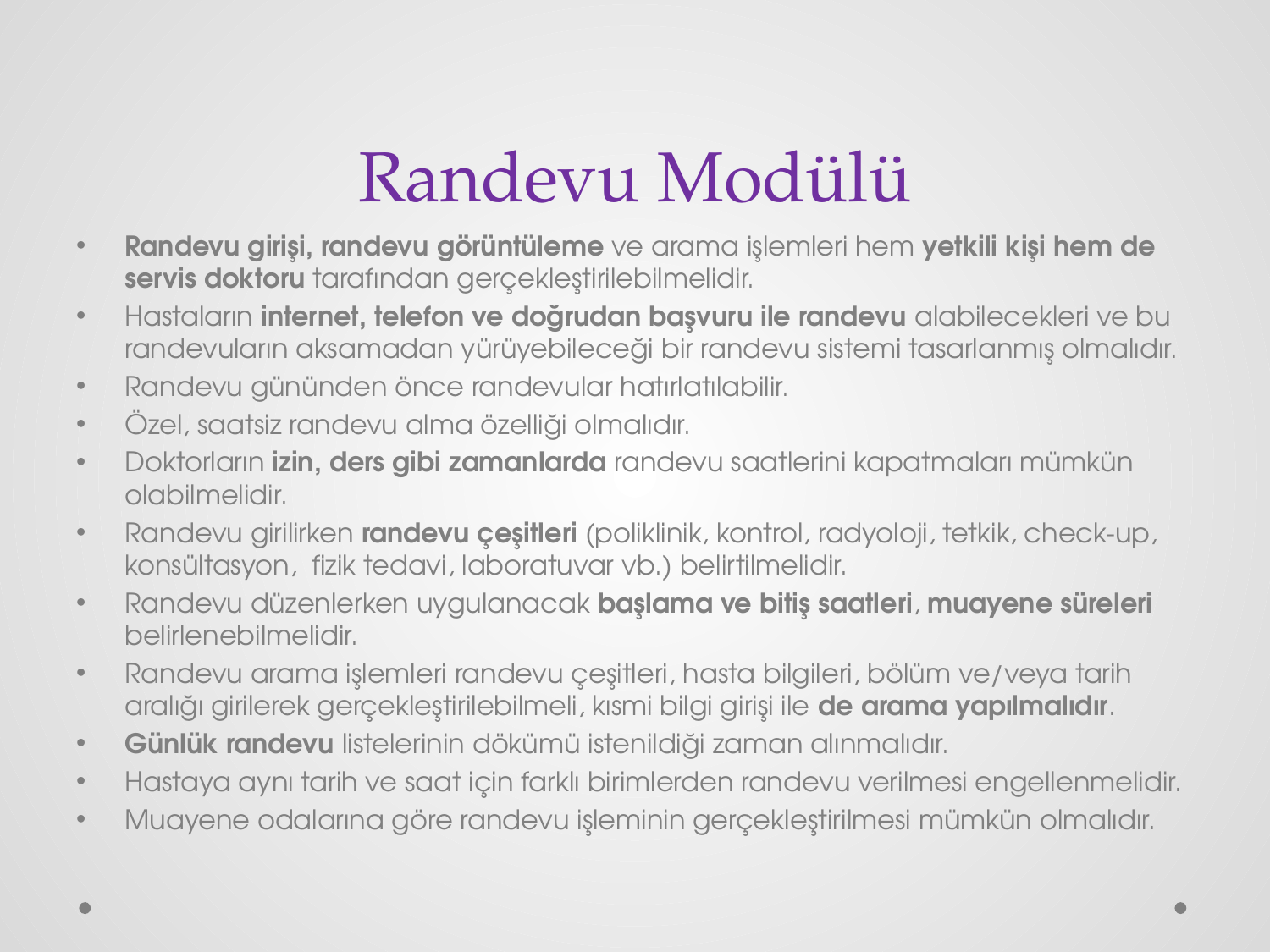

# Randevu Modülü
Randevu girişi, randevu görüntüleme ve arama işlemleri hem yetkili kişi hem de servis doktoru tarafından gerçekleştirilebilmelidir.
Hastaların internet, telefon ve doğrudan başvuru ile randevu alabilecekleri ve bu randevuların aksamadan yürüyebileceği bir randevu sistemi tasarlanmış olmalıdır.
Randevu gününden önce randevular hatırlatılabilir.
Özel, saatsiz randevu alma özelliği olmalıdır.
Doktorların izin, ders gibi zamanlarda randevu saatlerini kapatmaları mümkün olabilmelidir.
Randevu girilirken randevu çeşitleri (poliklinik, kontrol, radyoloji, tetkik, check-up, konsültasyon,  fizik tedavi, laboratuvar vb.) belirtilmelidir.
Randevu düzenlerken uygulanacak başlama ve bitiş saatleri, muayene süreleri belirlenebilmelidir.
Randevu arama işlemleri randevu çeşitleri, hasta bilgileri, bölüm ve/veya tarih aralığı girilerek gerçekleştirilebilmeli, kısmi bilgi girişi ile de arama yapılmalıdır.
Günlük randevu listelerinin dökümü istenildiği zaman alınmalıdır.
Hastaya aynı tarih ve saat için farklı birimlerden randevu verilmesi engellenmelidir.
Muayene odalarına göre randevu işleminin gerçekleştirilmesi mümkün olmalıdır.